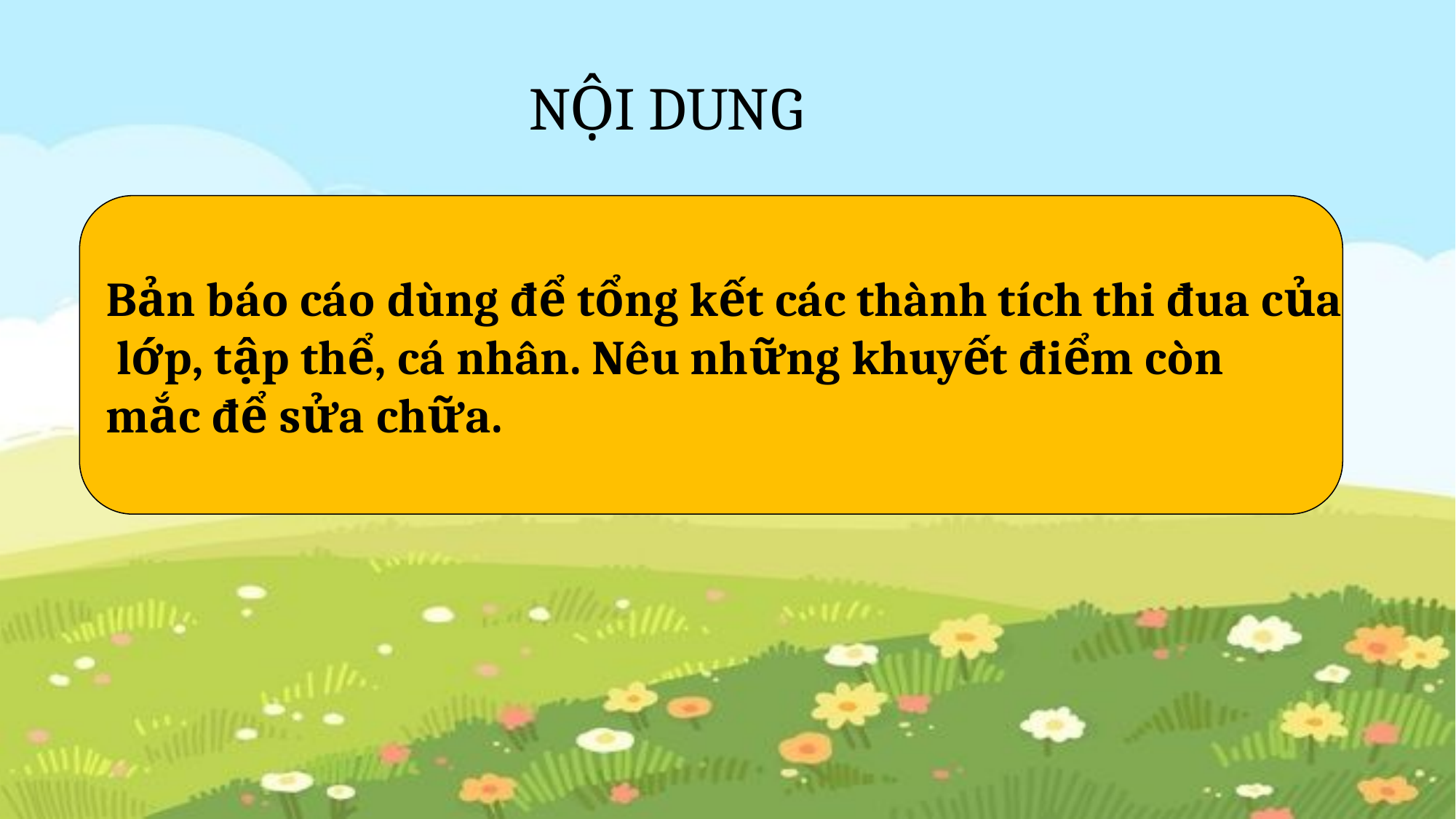

NỘI DUNG
Bản báo cáo dùng để tổng kết các thành tích thi đua của
 lớp, tập thể, cá nhân. Nêu những khuyết điểm còn
mắc để sửa chữa.